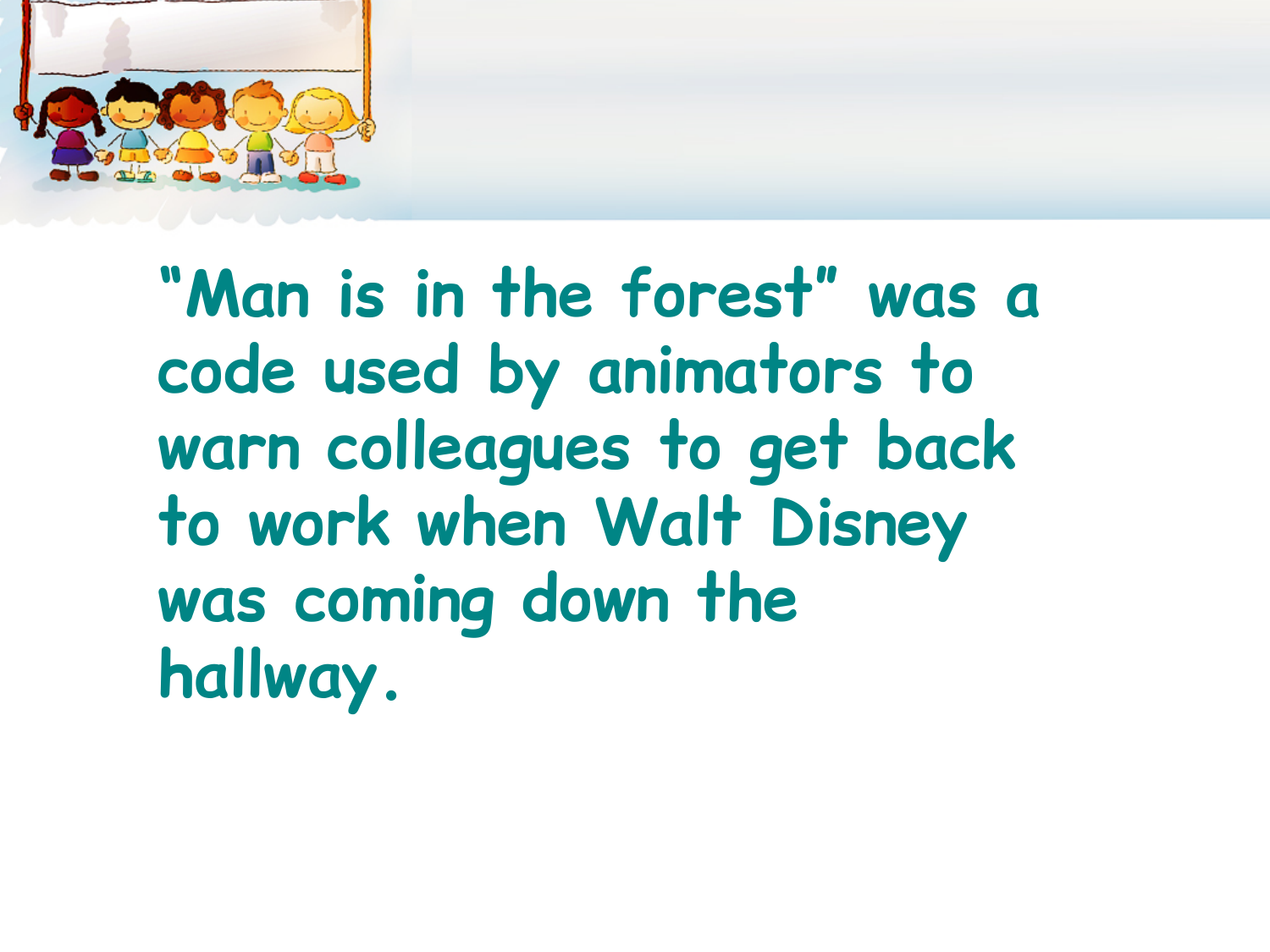

#
“Man is in the forest” was a code used by animators to warn colleagues to get back to work when Walt Disney was coming down the hallway.